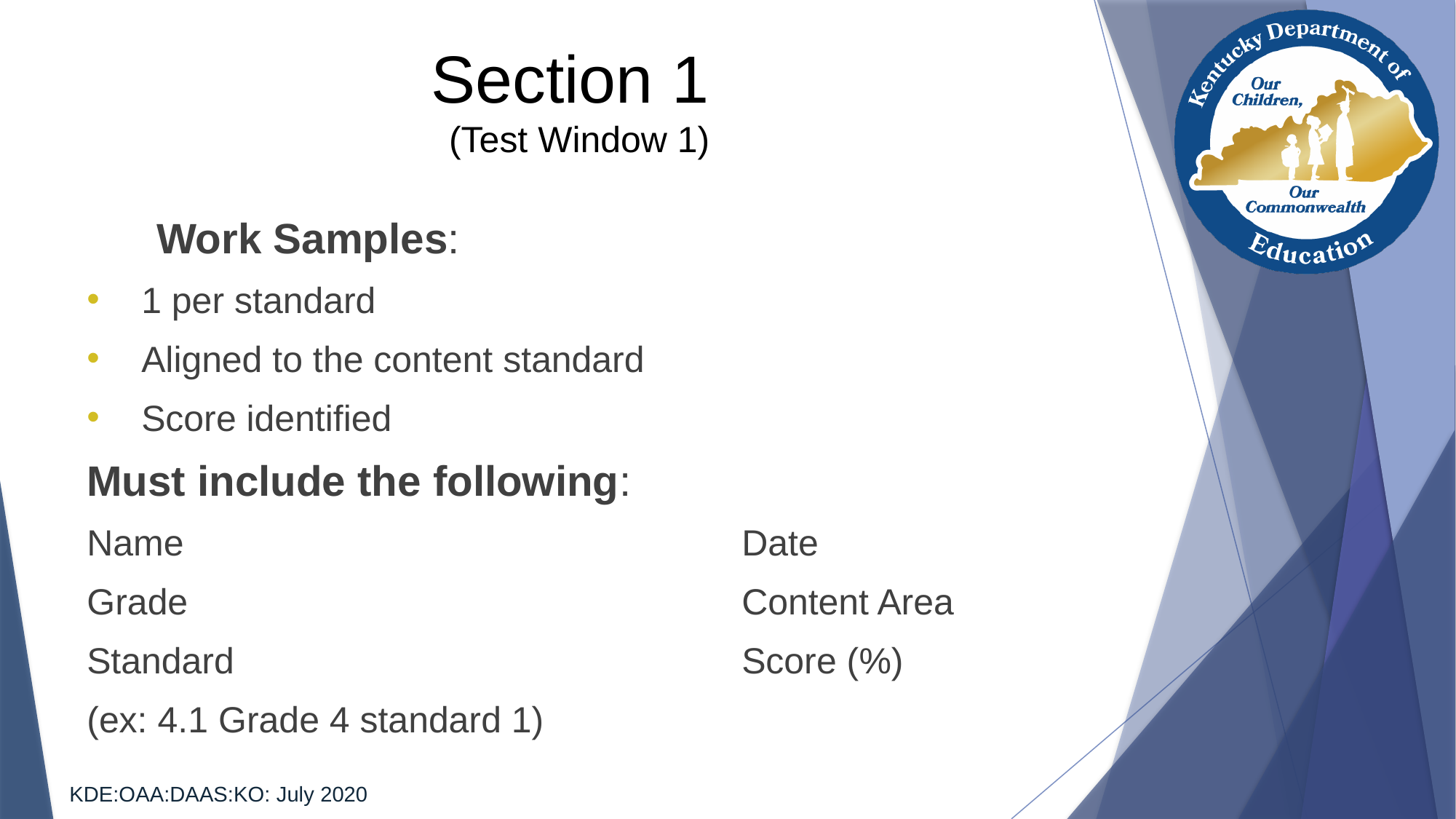

# Section 1 (Test Window 1)
	Work Samples:
1 per standard
Aligned to the content standard
Score identified
Must include the following:
Name						Date
Grade						Content Area
Standard					Score (%)
(ex: 4.1 Grade 4 standard 1)

KDE:OAA:DAAS:KO: July 2020